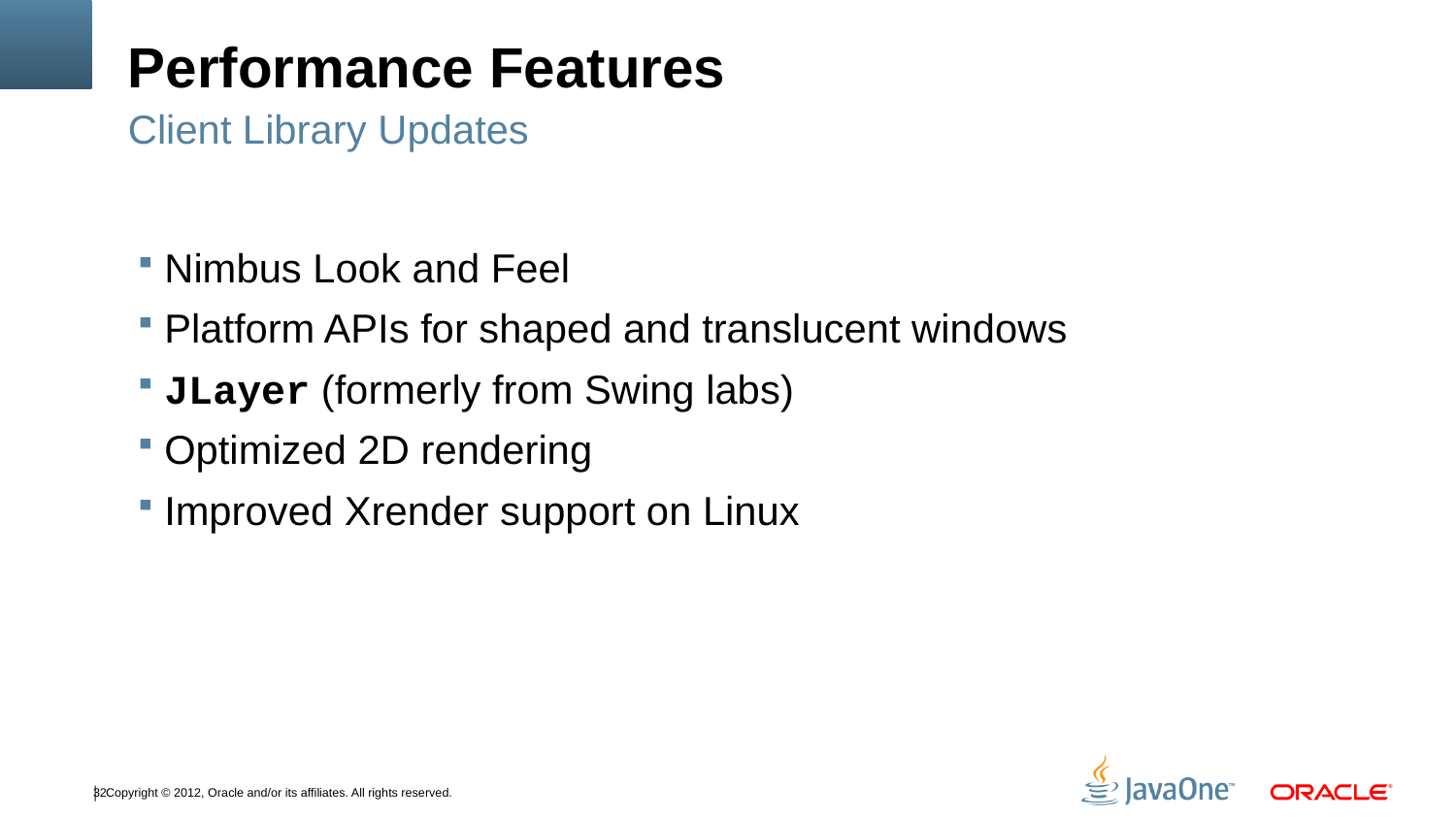

# Performance Features
Client Library Updates
Nimbus Look and Feel
Platform APIs for shaped and translucent windows
JLayer (formerly from Swing labs)
Optimized 2D rendering
Improved Xrender support on Linux